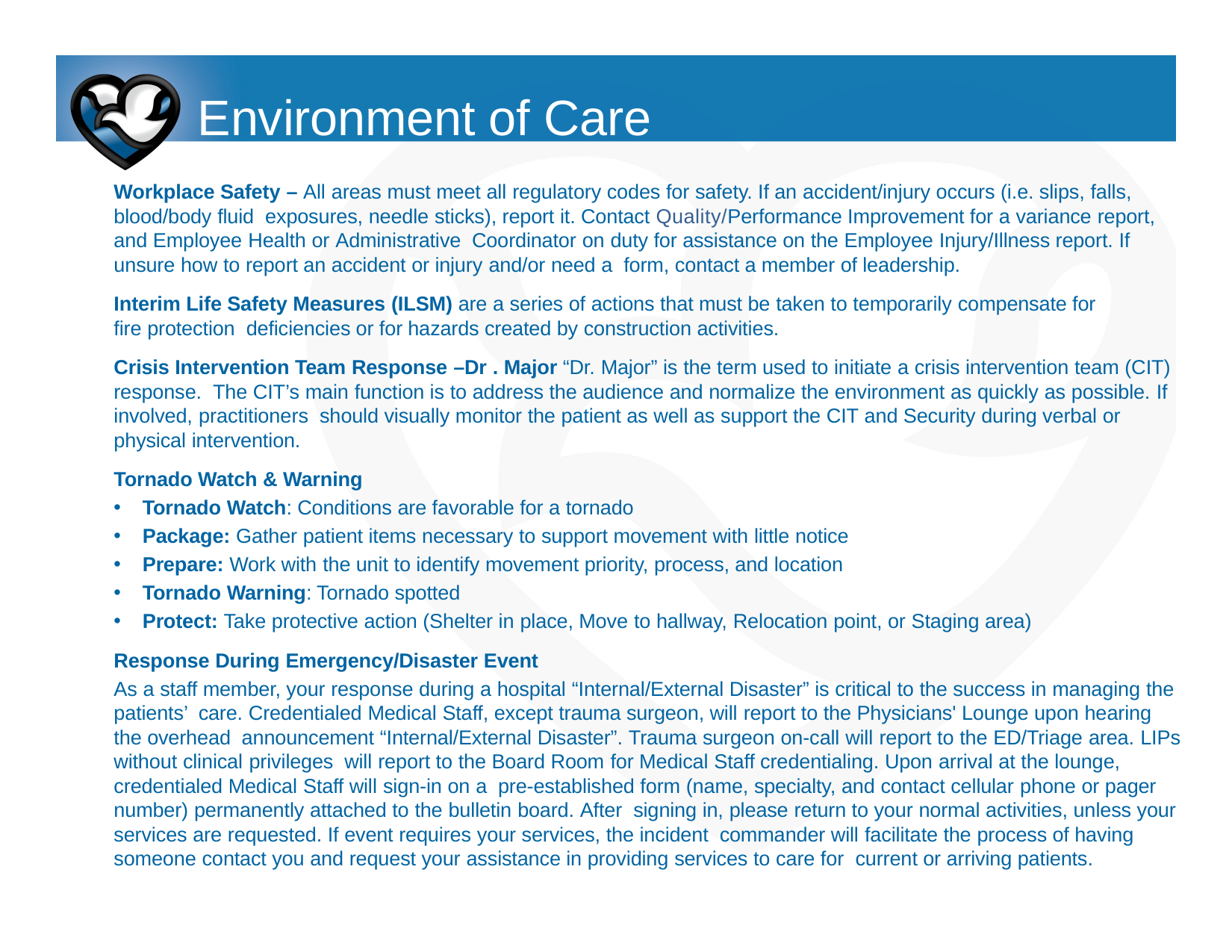

# Environment of Care
Workplace Safety – All areas must meet all regulatory codes for safety. If an accident/injury occurs (i.e. slips, falls, blood/body fluid  exposures, needle sticks), report it. Contact Quality/Performance Improvement for a variance report, and Employee Health or Administrative  Coordinator on duty for assistance on the Employee Injury/Illness report. If unsure how to report an accident or injury and/or need a  form, contact a member of leadership.

Interim Life Safety Measures (ILSM) are a series of actions that must be taken to temporarily compensate for fire protection  deficiencies or for hazards created by construction activities.

Crisis Intervention Team Response –Dr . Major “Dr. Major” is the term used to initiate a crisis intervention team (CIT) response.  The CIT’s main function is to address the audience and normalize the environment as quickly as possible. If involved, practitioners  should visually monitor the patient as well as support the CIT and Security during verbal or physical intervention.

Tornado Watch & Warning
Tornado Watch: Conditions are favorable for a tornado
Package: Gather patient items necessary to support movement with little notice
Prepare: Work with the unit to identify movement priority, process, and location
Tornado Warning: Tornado spotted
Protect: Take protective action (Shelter in place, Move to hallway, Relocation point, or Staging area)

Response During Emergency/Disaster Event
As a staff member, your response during a hospital “Internal/External Disaster” is critical to the success in managing the patients’  care. Credentialed Medical Staff, except trauma surgeon, will report to the Physicians' Lounge upon hearing the overhead  announcement “Internal/External Disaster”. Trauma surgeon on-call will report to the ED/Triage area. LIPs without clinical privileges  will report to the Board Room for Medical Staff credentialing. Upon arrival at the lounge, credentialed Medical Staff will sign-in on a  pre-established form (name, specialty, and contact cellular phone or pager number) permanently attached to the bulletin board. After  signing in, please return to your normal activities, unless your services are requested. If event requires your services, the incident  commander will facilitate the process of having someone contact you and request your assistance in providing services to care for  current or arriving patients.